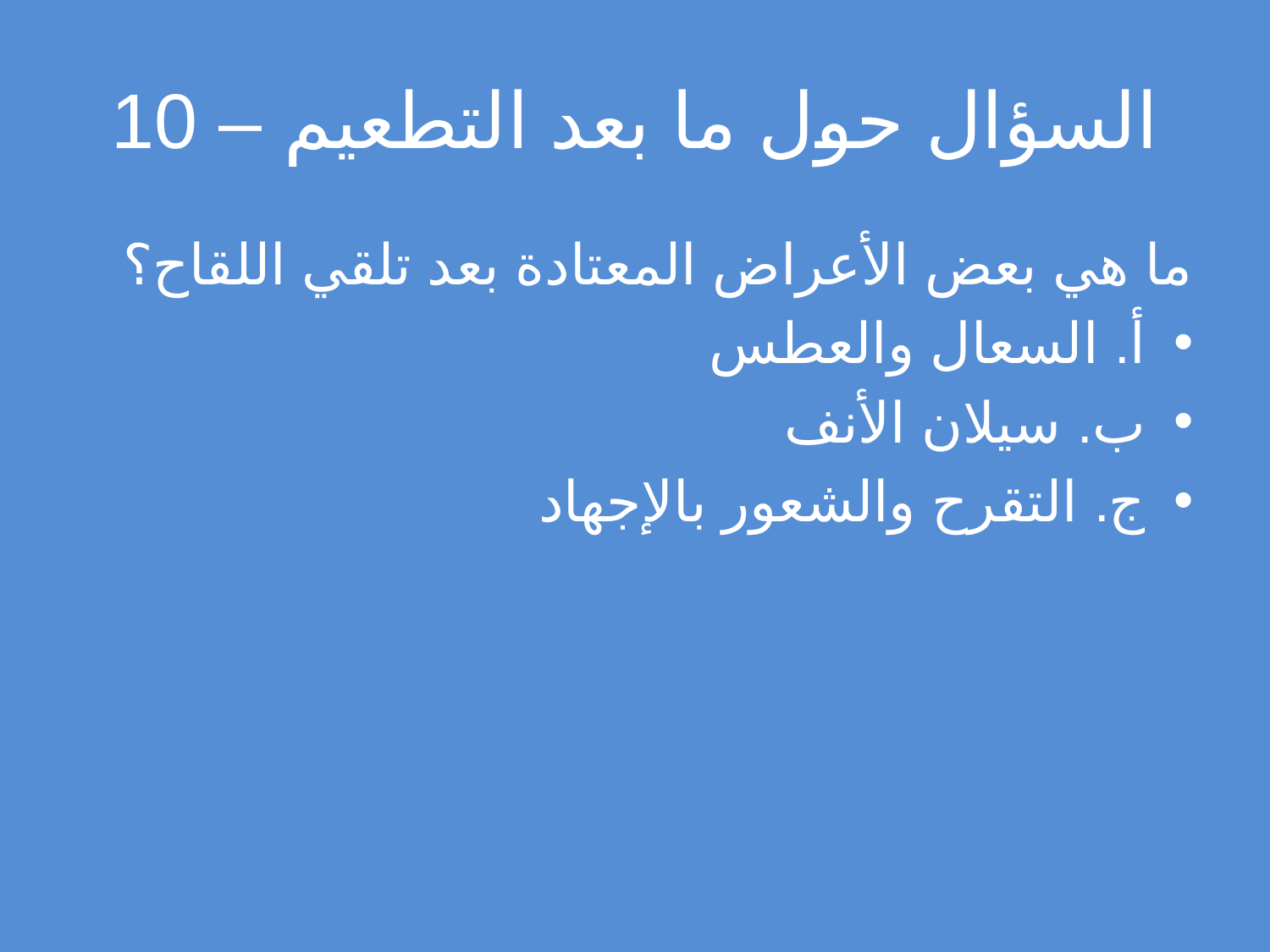

# السؤال حول ما بعد التطعيم – 10
ما هي بعض الأعراض المعتادة بعد تلقي اللقاح؟
أ. السعال والعطس
ب. سيلان الأنف
ج. التقرح والشعور بالإجهاد